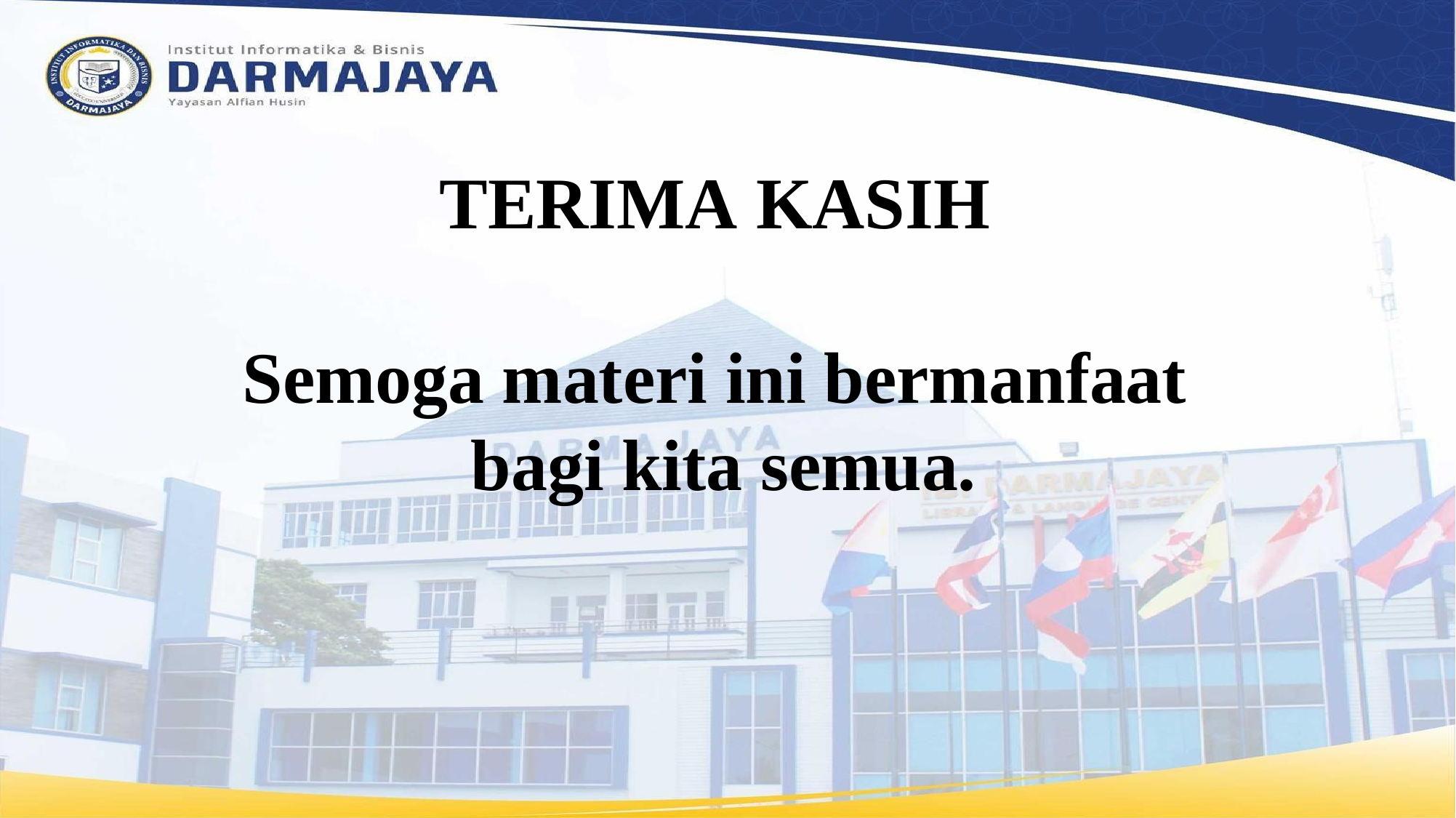

# TERIMA KASIH Semoga materi ini bermanfaat bagi kita semua.